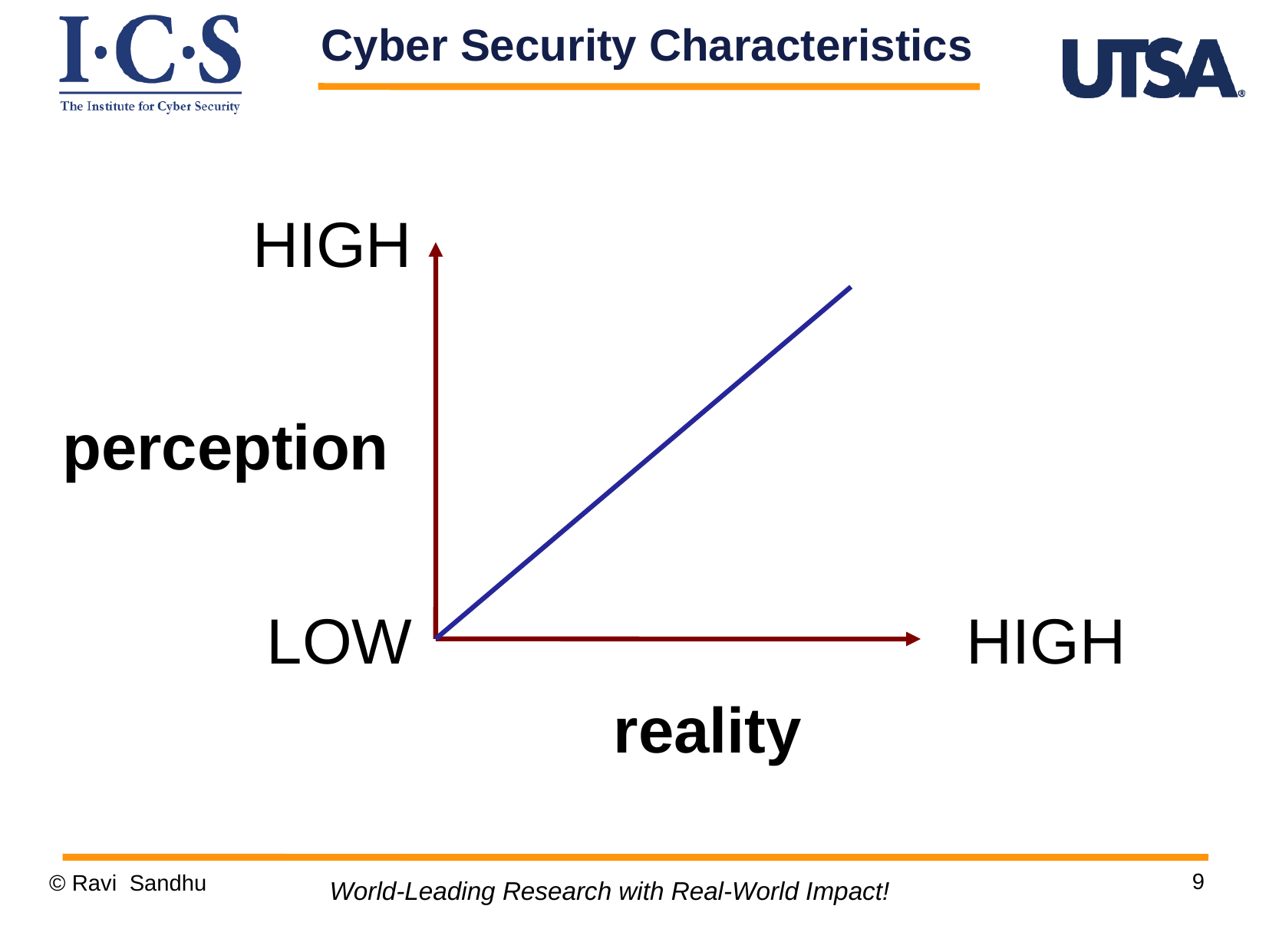

Cyber Security Characteristics
HIGH

perception
LOW
HIGH

reality
9
© Ravi  Sandhu
World-Leading Research with Real-World Impact!